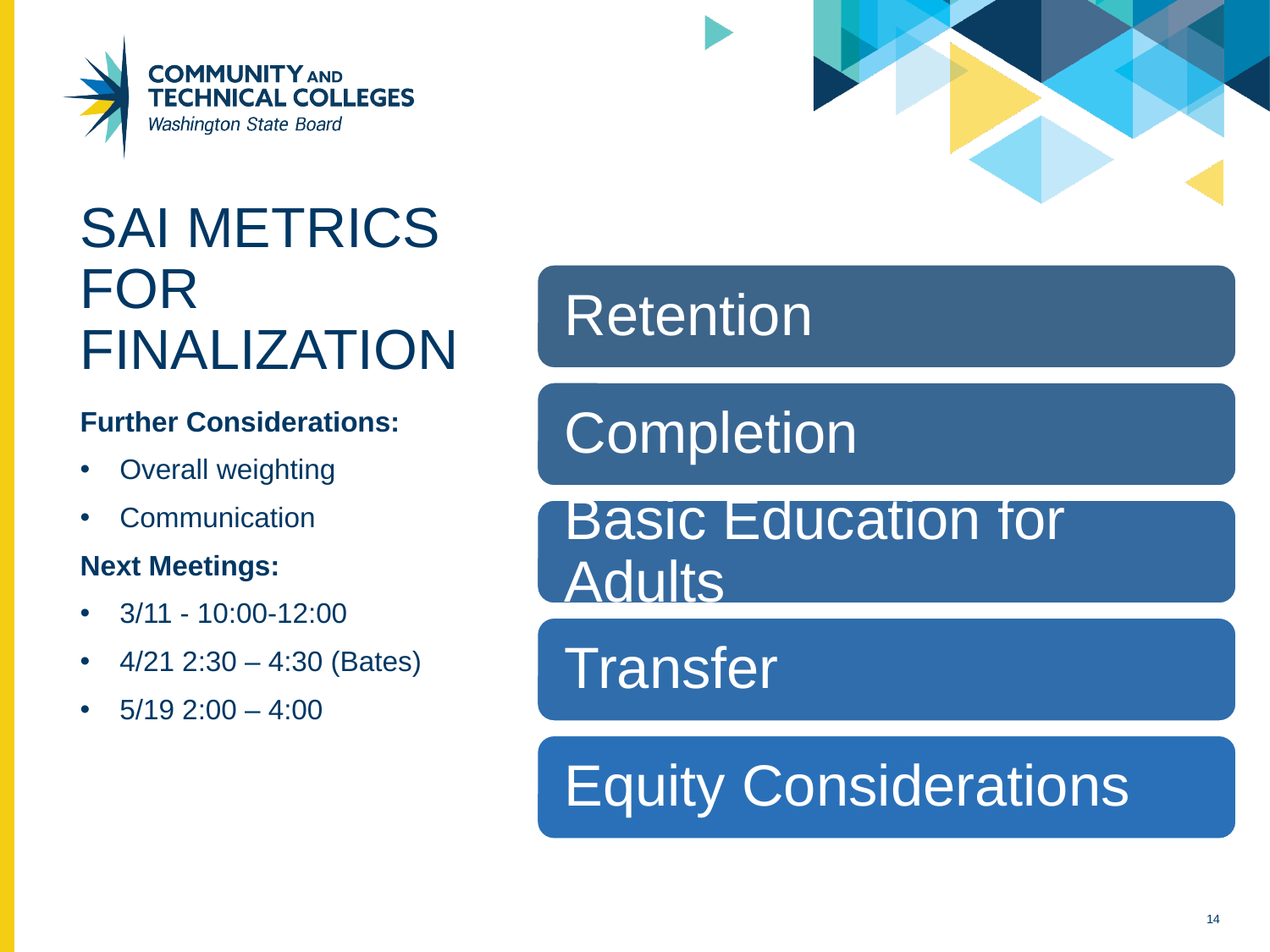

# SAI metrics for finalization
Retention
Completion
Basic Education for Adults
Transfer
Equity Considerations
Further Considerations:
Overall weighting
Communication
Next Meetings:
3/11 - 10:00-12:00
4/21 2:30 – 4:30 (Bates)
5/19 2:00 – 4:00
14